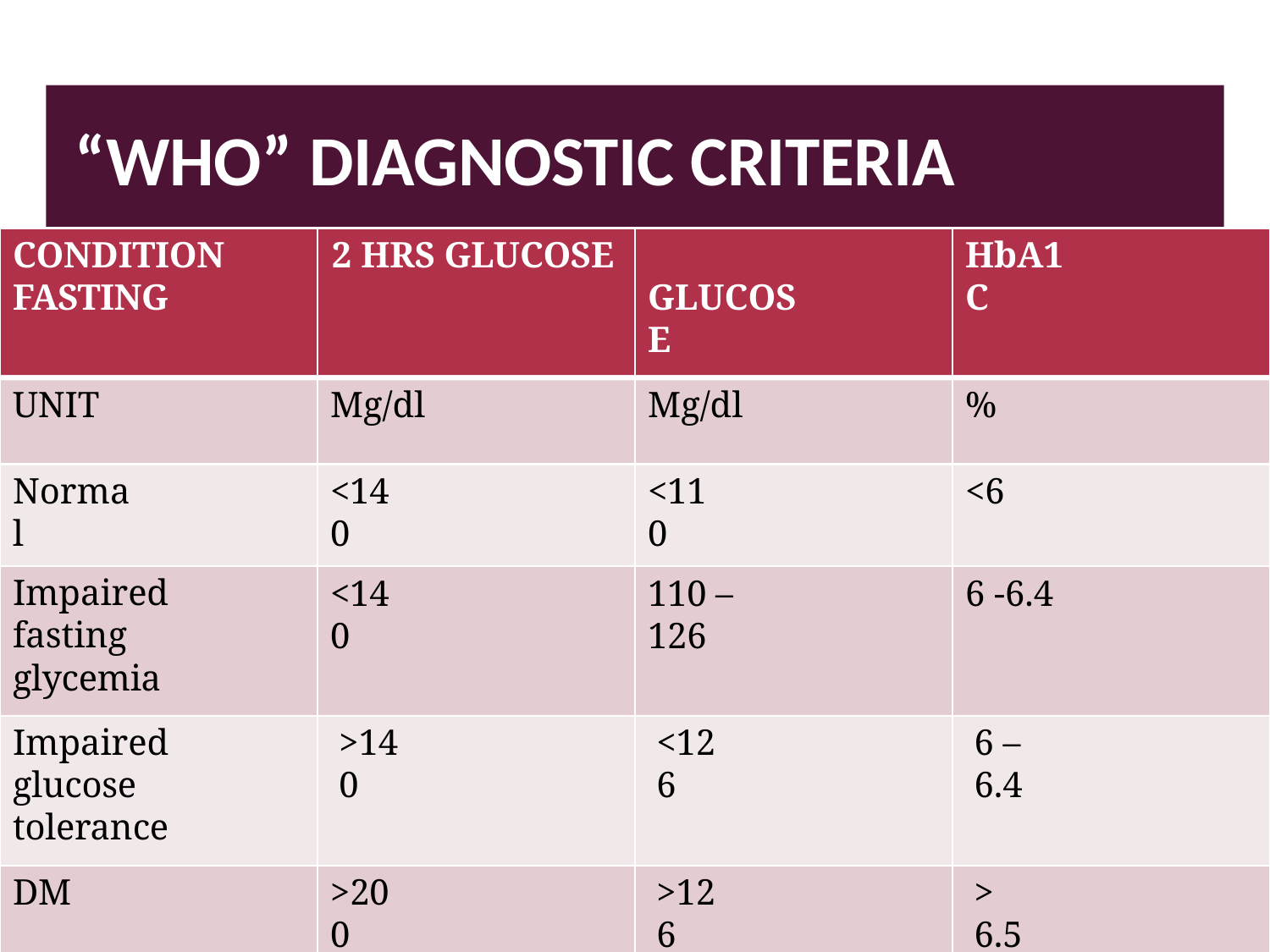

# “WHO” DIAGNOSTIC CRITERIA

CONDITION	2 HRS GLUCOSE	FASTING
HbA1C
GLUCOSE
UNIT
Mg/dl
Mg/dl
%

Normal
<140
<110
<6

Impaired fasting
glycemia
<140
110 – 126
6 -6.4

Impaired glucose  tolerance
>140
<126
6 – 6.4

DM
>200
>126
> 6.5